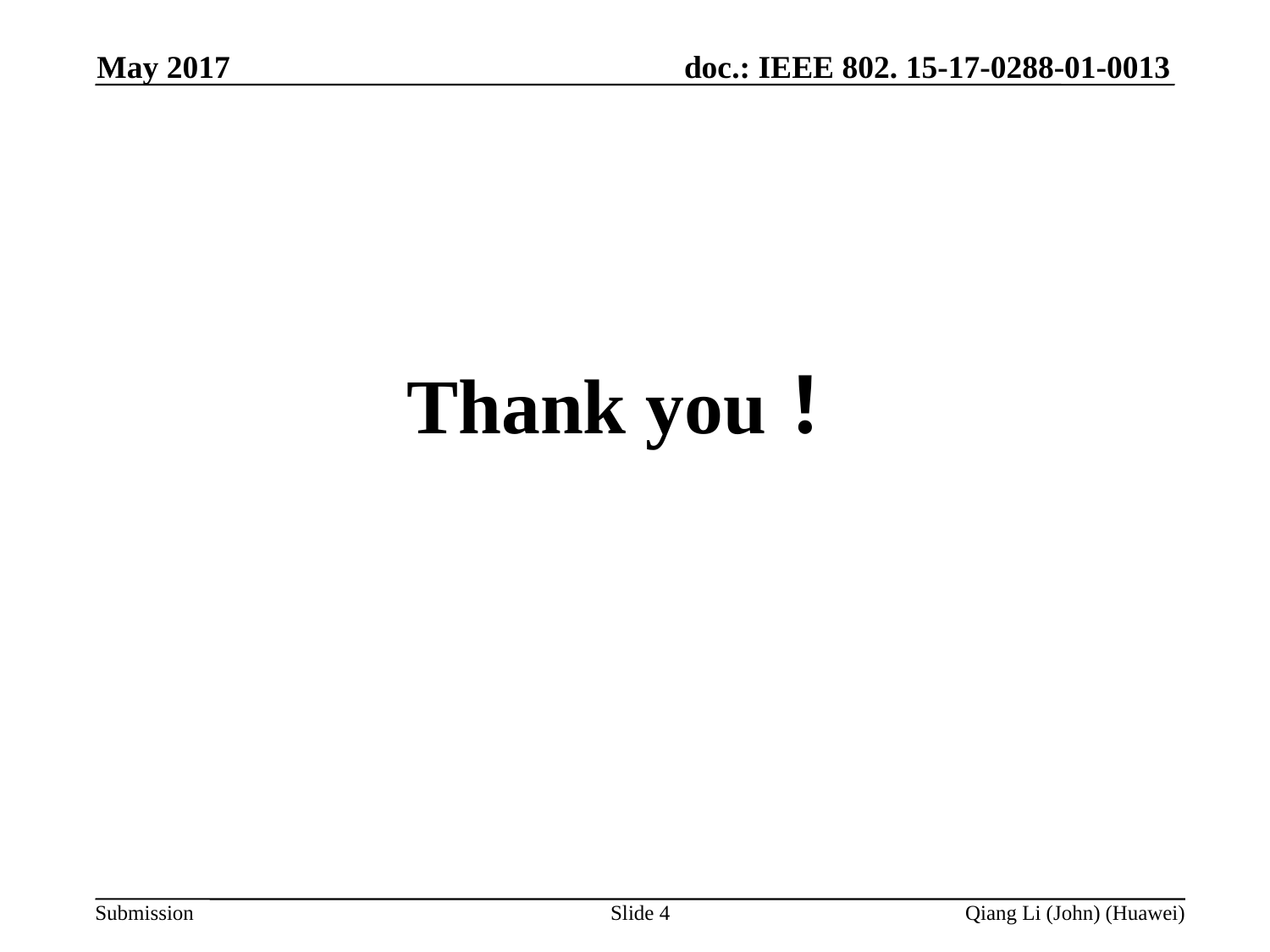

May 2017
Thank you！
Slide 4
Qiang Li (John) (Huawei)